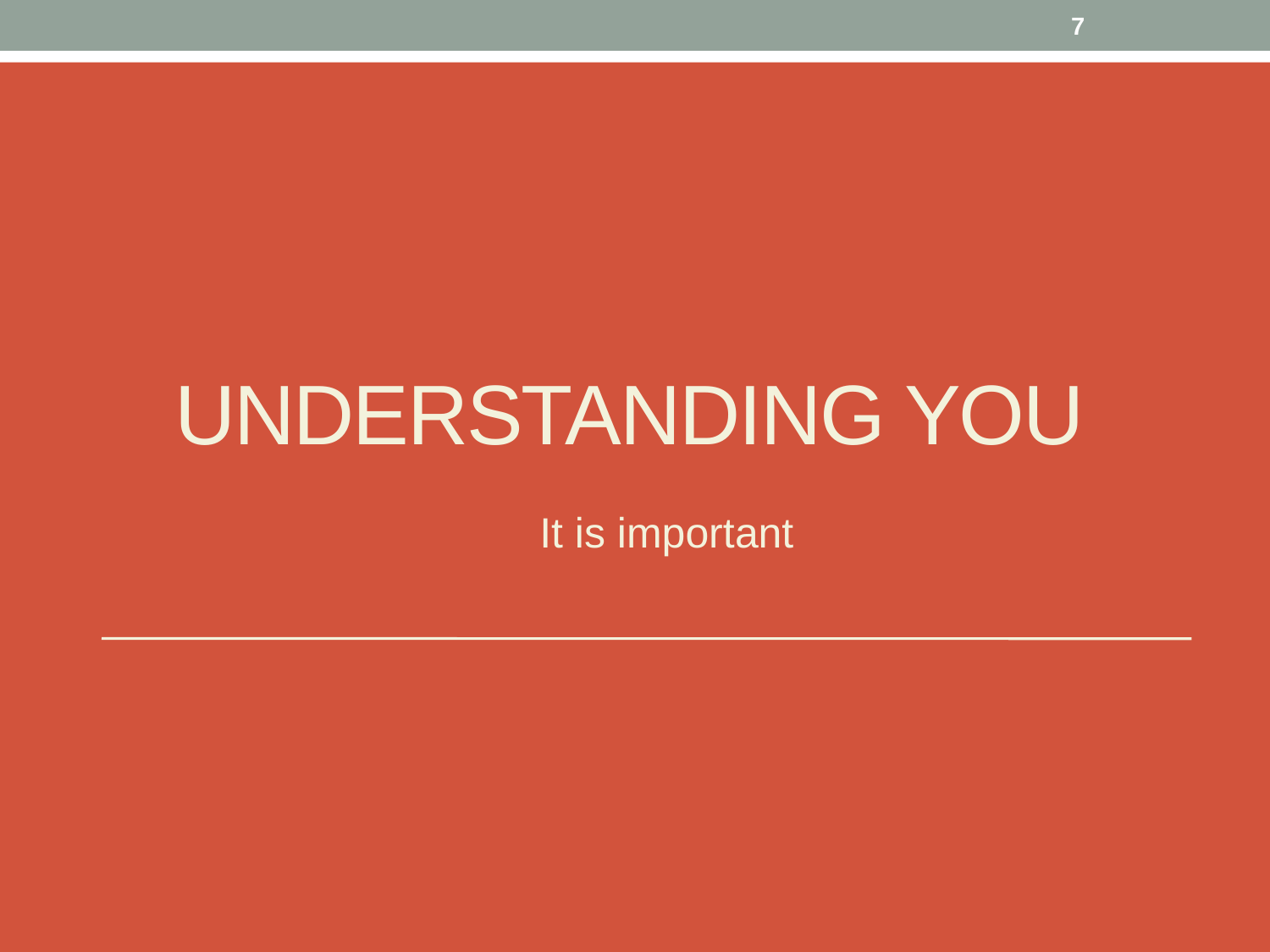

7
# Understanding you
It is important